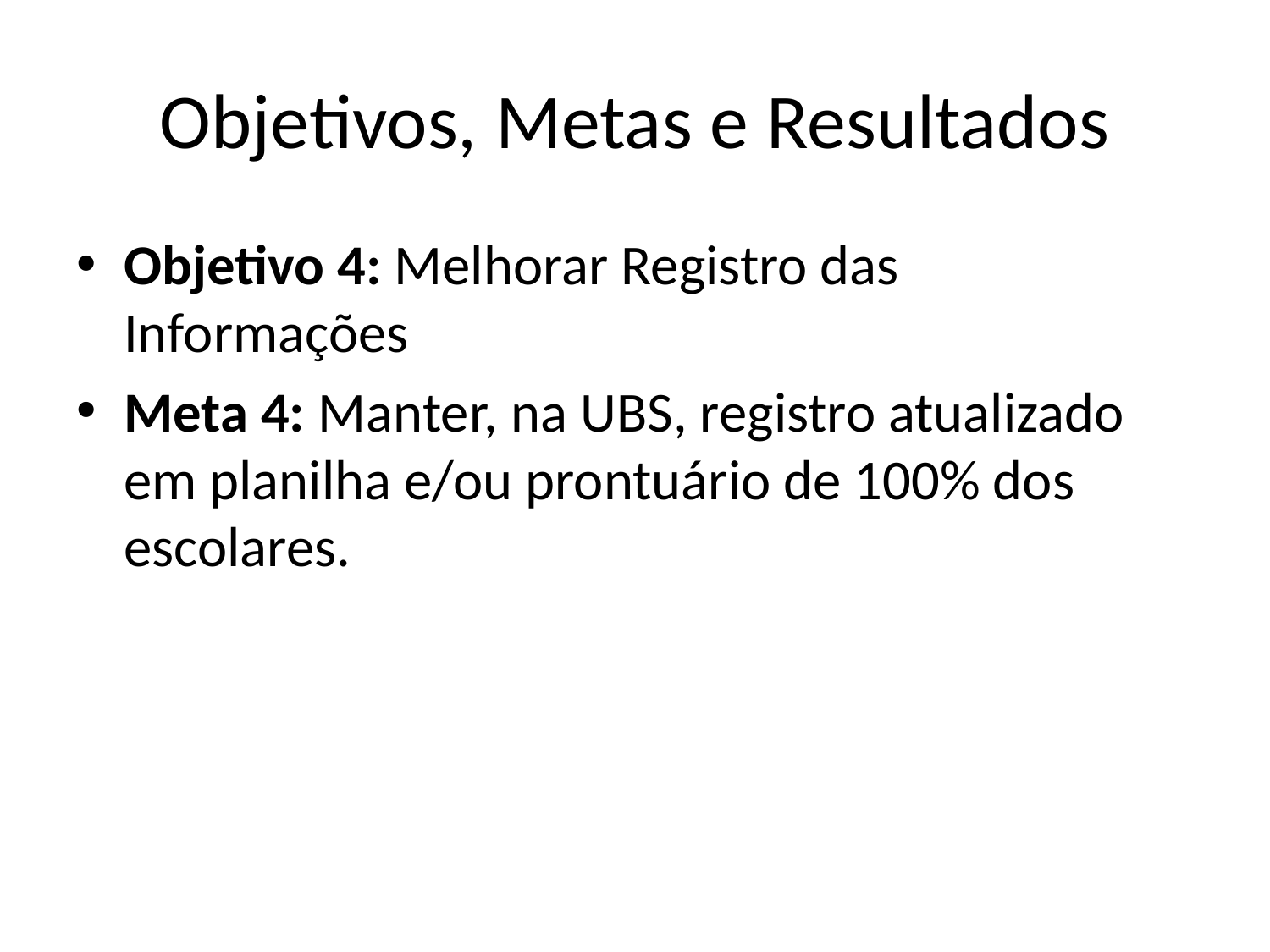

# Objetivos, Metas e Resultados
Objetivo 4: Melhorar Registro das Informações
Meta 4: Manter, na UBS, registro atualizado em planilha e/ou prontuário de 100% dos escolares.